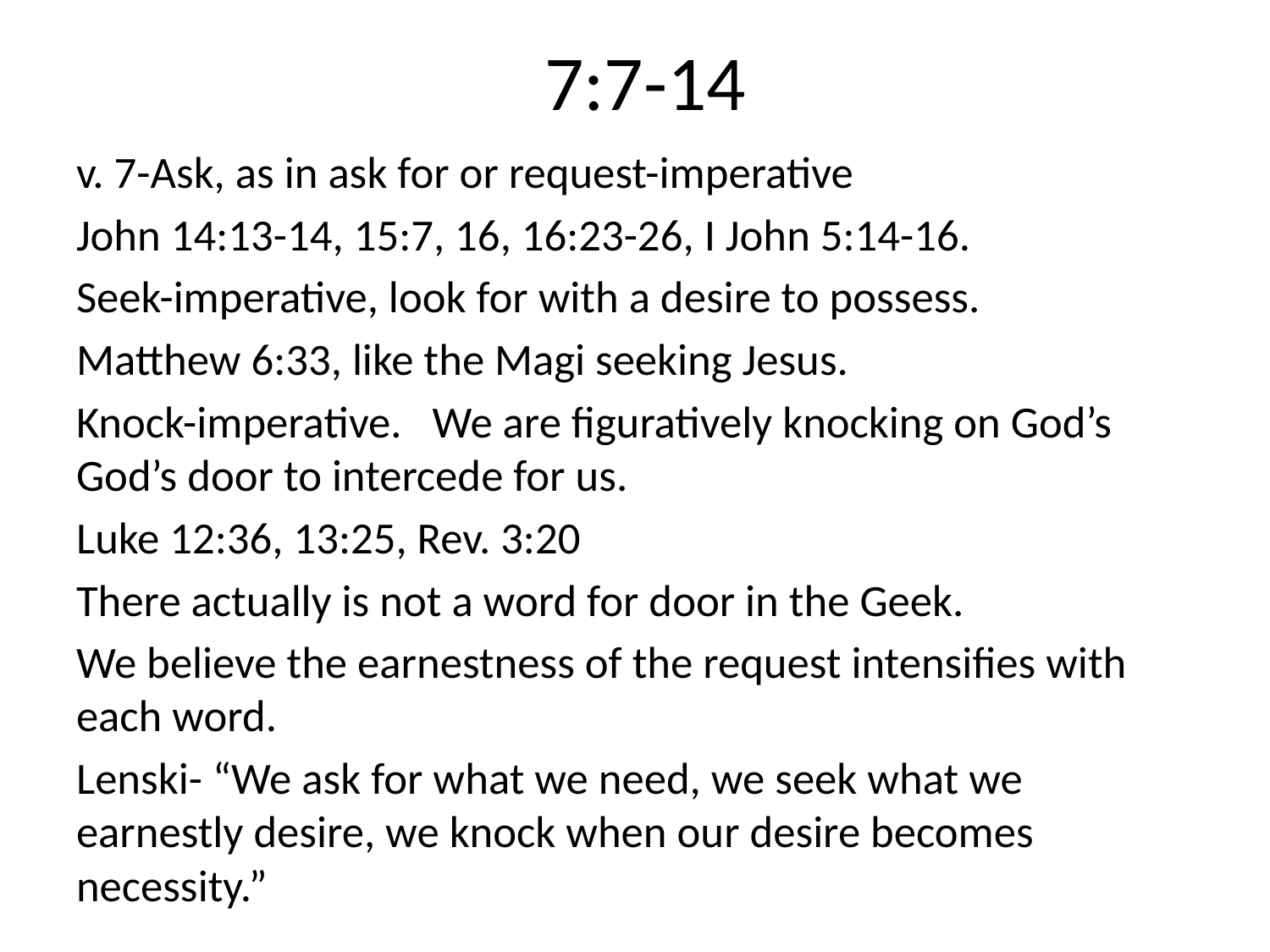

# 7:7-14
v. 7-Ask, as in ask for or request-imperative
John 14:13-14, 15:7, 16, 16:23-26, I John 5:14-16.
Seek-imperative, look for with a desire to possess.
Matthew 6:33, like the Magi seeking Jesus.
Knock-imperative.   We are figuratively knocking on God’s 			God’s door to intercede for us.
Luke 12:36, 13:25, Rev. 3:20
There actually is not a word for door in the Geek.
We believe the earnestness of the request intensifies with each word.
Lenski- “We ask for what we need, we seek what we earnestly desire, we knock when our desire becomes necessity.”